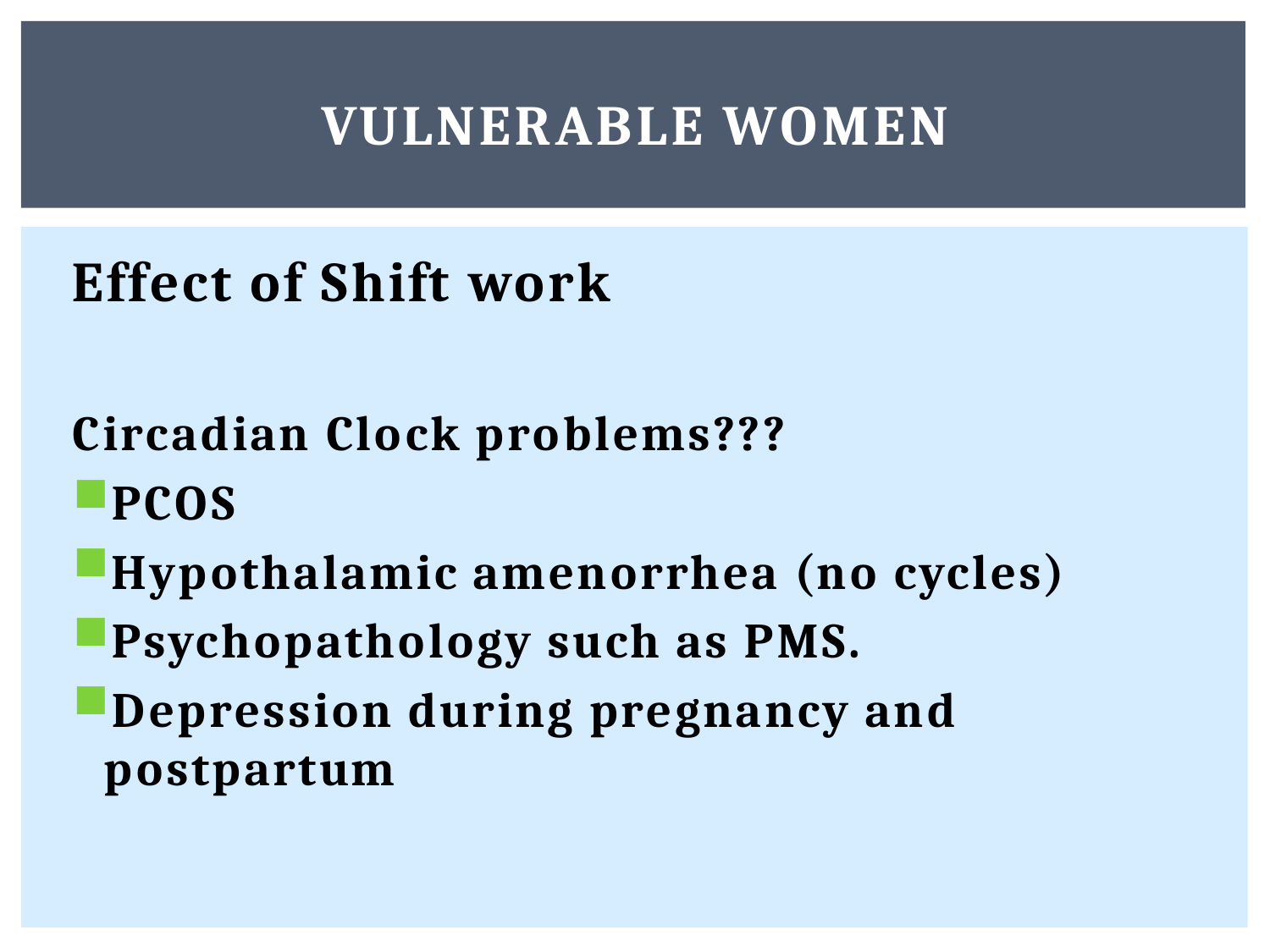

# Vulnerable Women
Effect of Shift work

Circadian Clock problems???
PCOS
Hypothalamic amenorrhea (no cycles)
Psychopathology such as PMS.
Depression during pregnancy and postpartum